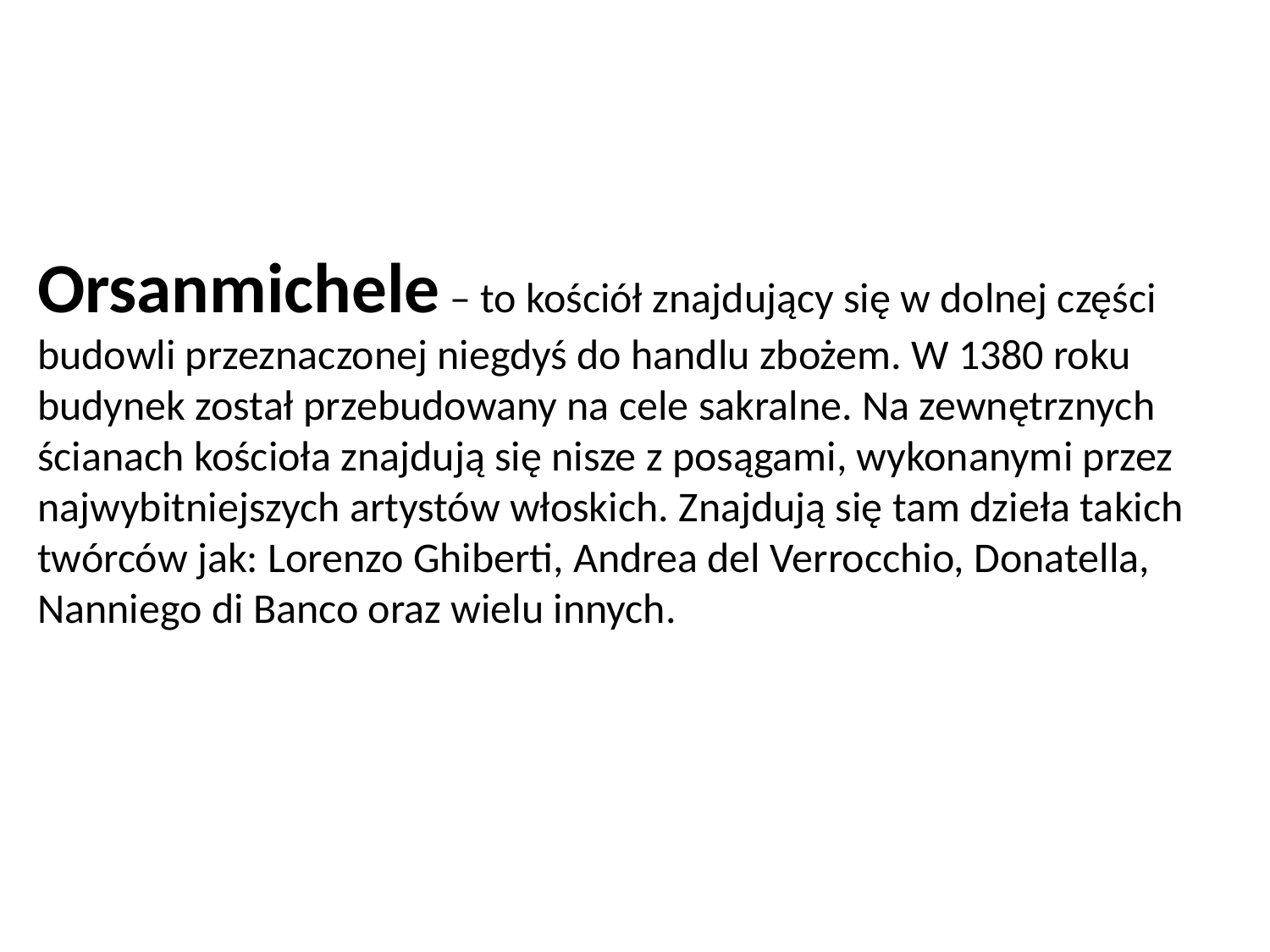

#
Orsanmichele – to kościół znajdujący się w dolnej części budowli przeznaczonej niegdyś do handlu zbożem. W 1380 roku budynek został przebudowany na cele sakralne. Na zewnętrznych ścianach kościoła znajdują się nisze z posągami, wykonanymi przez najwybitniejszych artystów włoskich. Znajdują się tam dzieła takich twórców jak: Lorenzo Ghiberti, Andrea del Verrocchio, Donatella, Nanniego di Banco oraz wielu innych.